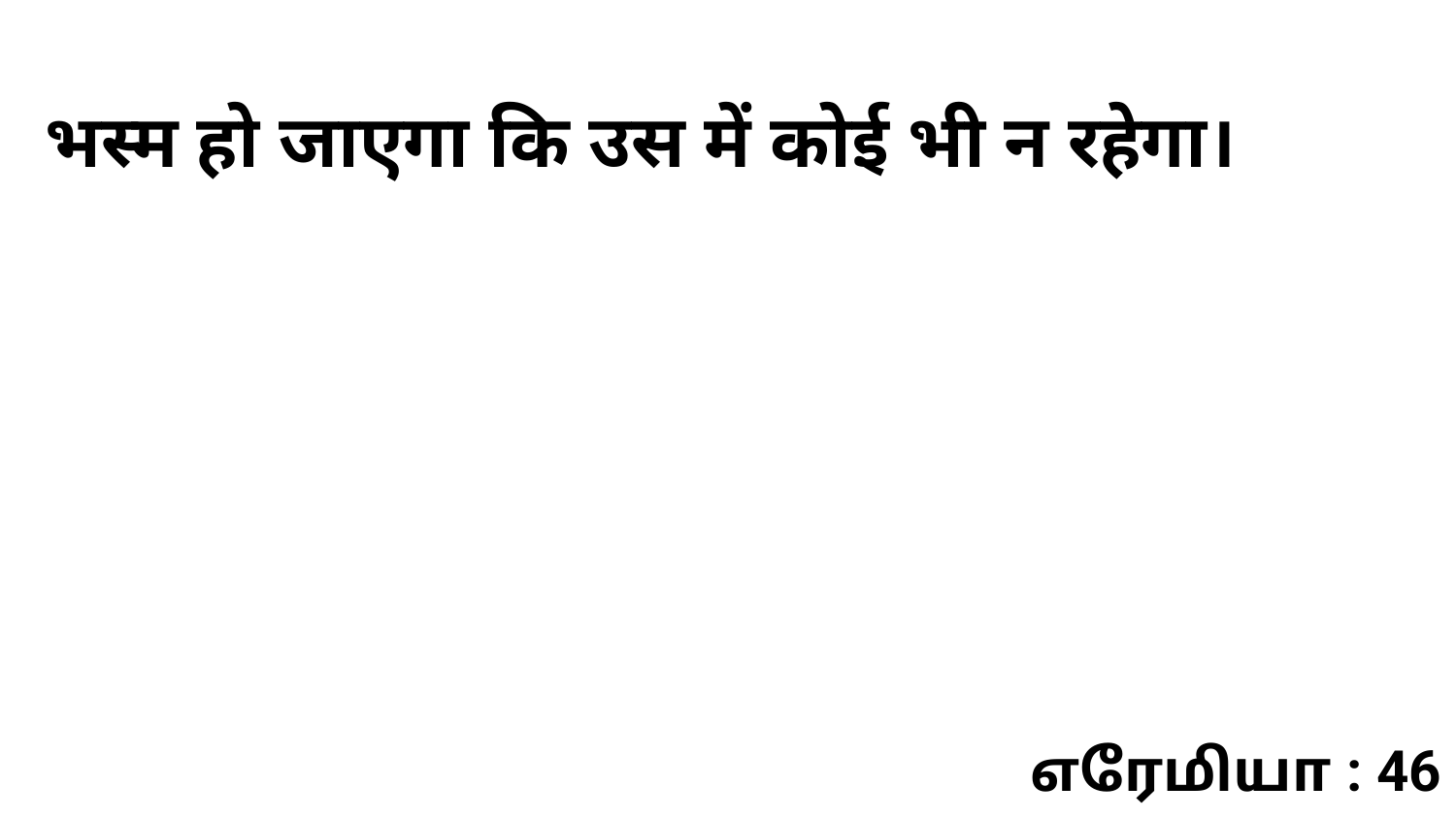

भस्म हो जाएगा कि उस में कोई भी न रहेगा।
எரேமியா : 46